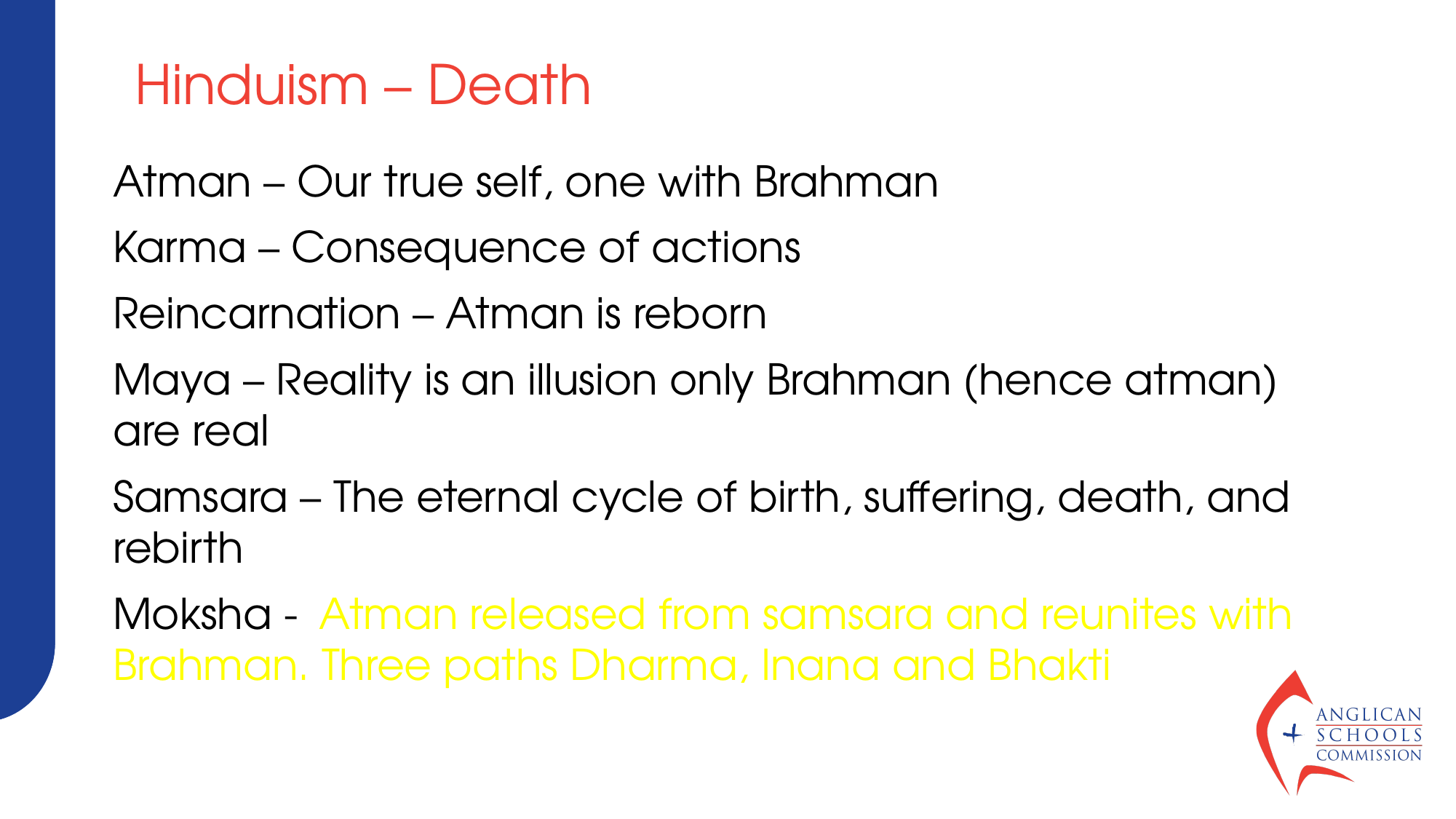

Hinduism – Death
Atman – Our true self, one with Brahman
Karma – Consequence of actions
Reincarnation – Atman is reborn
Maya – Reality is an illusion only Brahman (hence atman) are real
Samsara – The eternal cycle of birth, suffering, death, and rebirth
Moksha -–Atman released from samsara and reunites with Brahman. Three paths Dharma, Inana and Bhakti